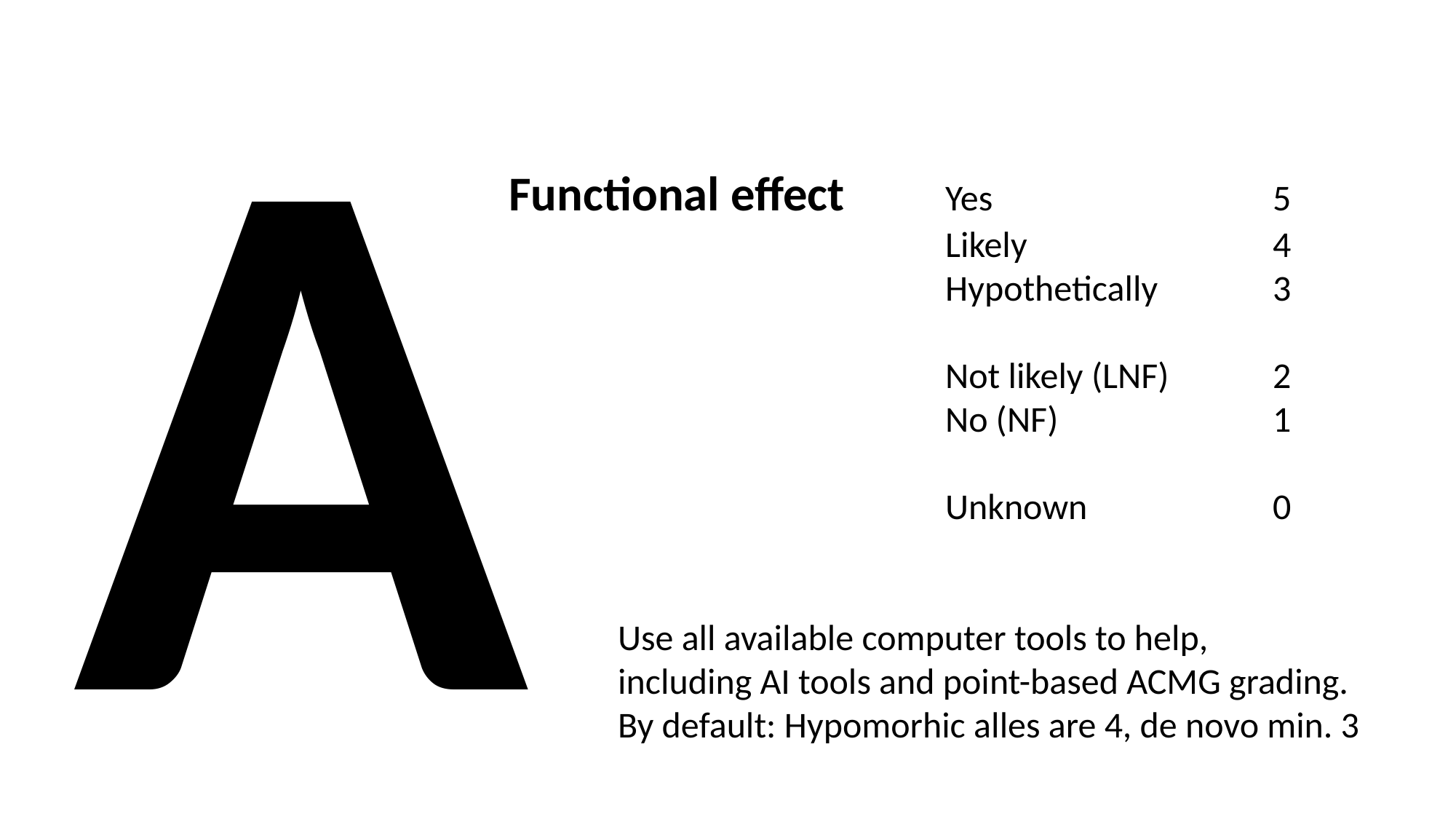

A
Functional effect	Yes			5
				Likely 			4
				Hypothetically		3
				Not likely (LNF)	2
				No (NF)		1
				Unknown		0

	Use all available computer tools to help,
	including AI tools and point-based ACMG grading.
	By default: Hypomorhic alles are 4, de novo min. 3